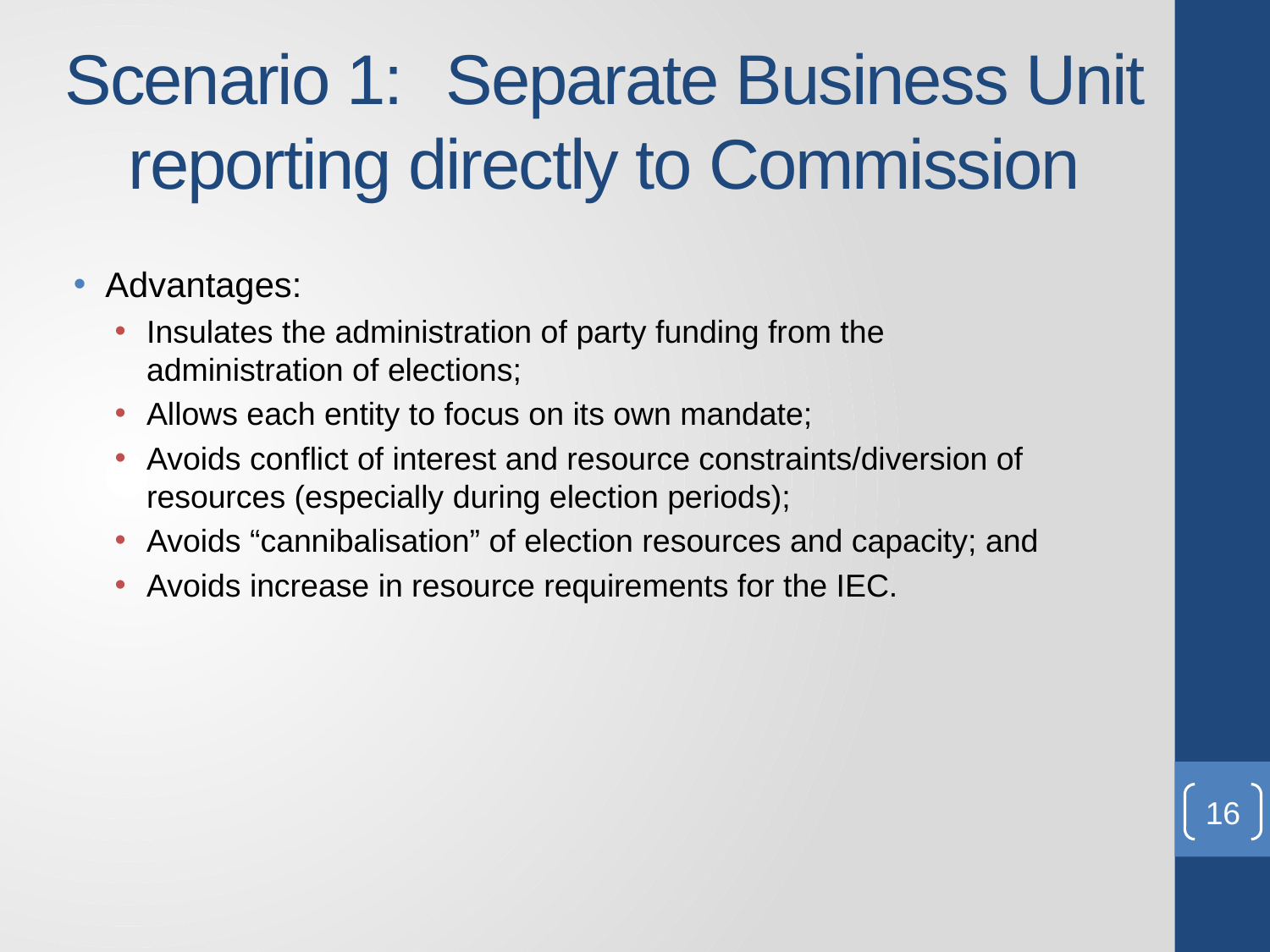

# Scenario 1:	Separate Business Unit reporting directly to Commission
Advantages:
Insulates the administration of party funding from the administration of elections;
Allows each entity to focus on its own mandate;
Avoids conflict of interest and resource constraints/diversion of resources (especially during election periods);
Avoids “cannibalisation” of election resources and capacity; and
Avoids increase in resource requirements for the IEC.
16